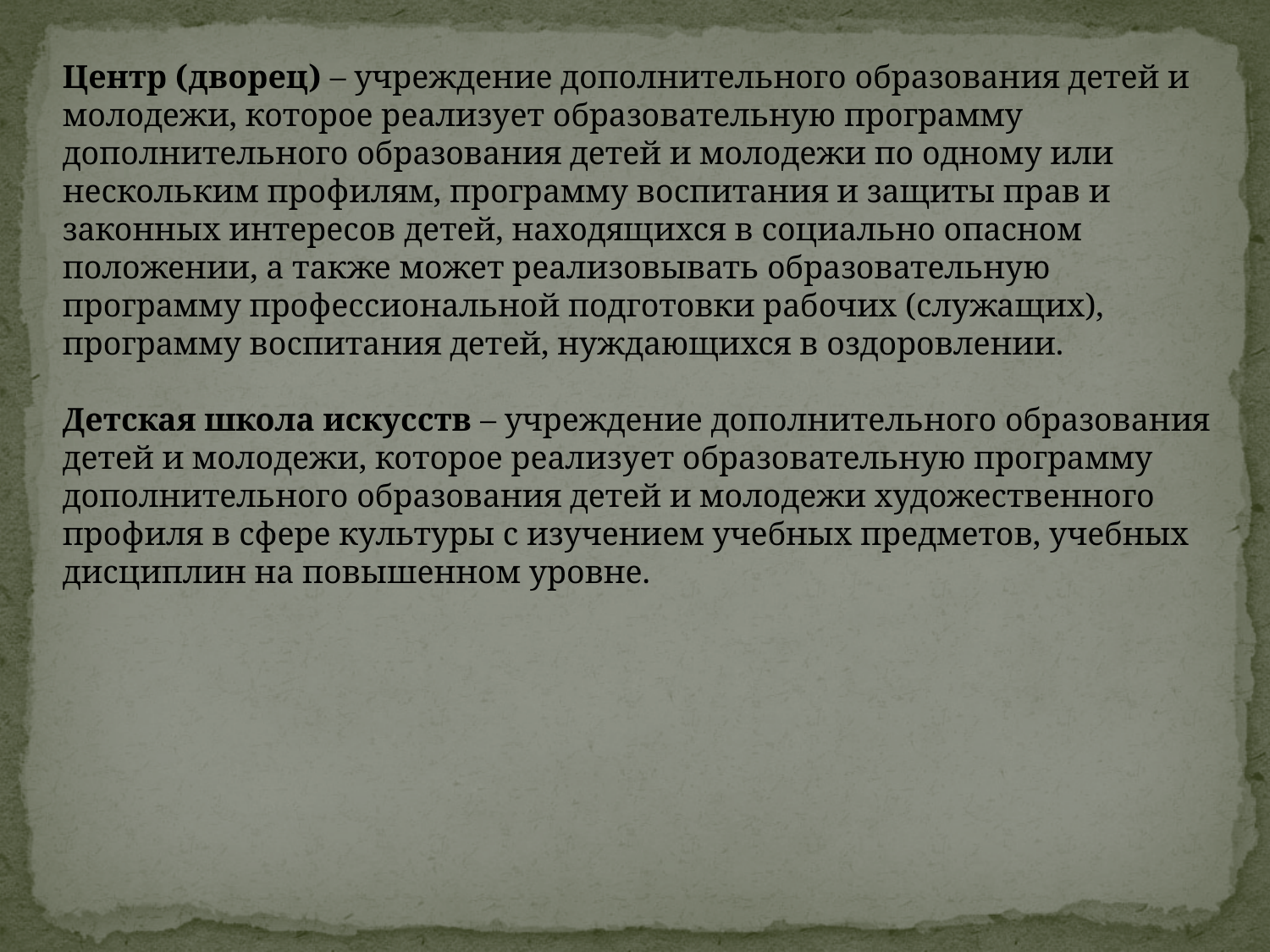

Центр (дворец) – учреждение дополнительного образования детей и молодежи, которое реализует образовательную программу дополнительного образования детей и молодежи по одному или нескольким профилям, программу воспитания и защиты прав и законных интересов детей, находящихся в социально опасном положении, а также может реализовывать образовательную программу профессиональной подготовки рабочих (служащих), программу воспитания детей, нуждающихся в оздоровлении.

Детская школа искусств – учреждение дополнительного образования детей и молодежи, которое реализует образовательную программу дополнительного образования детей и молодежи художественного профиля в сфере культуры с изучением учебных предметов, учебных дисциплин на повышенном уровне.